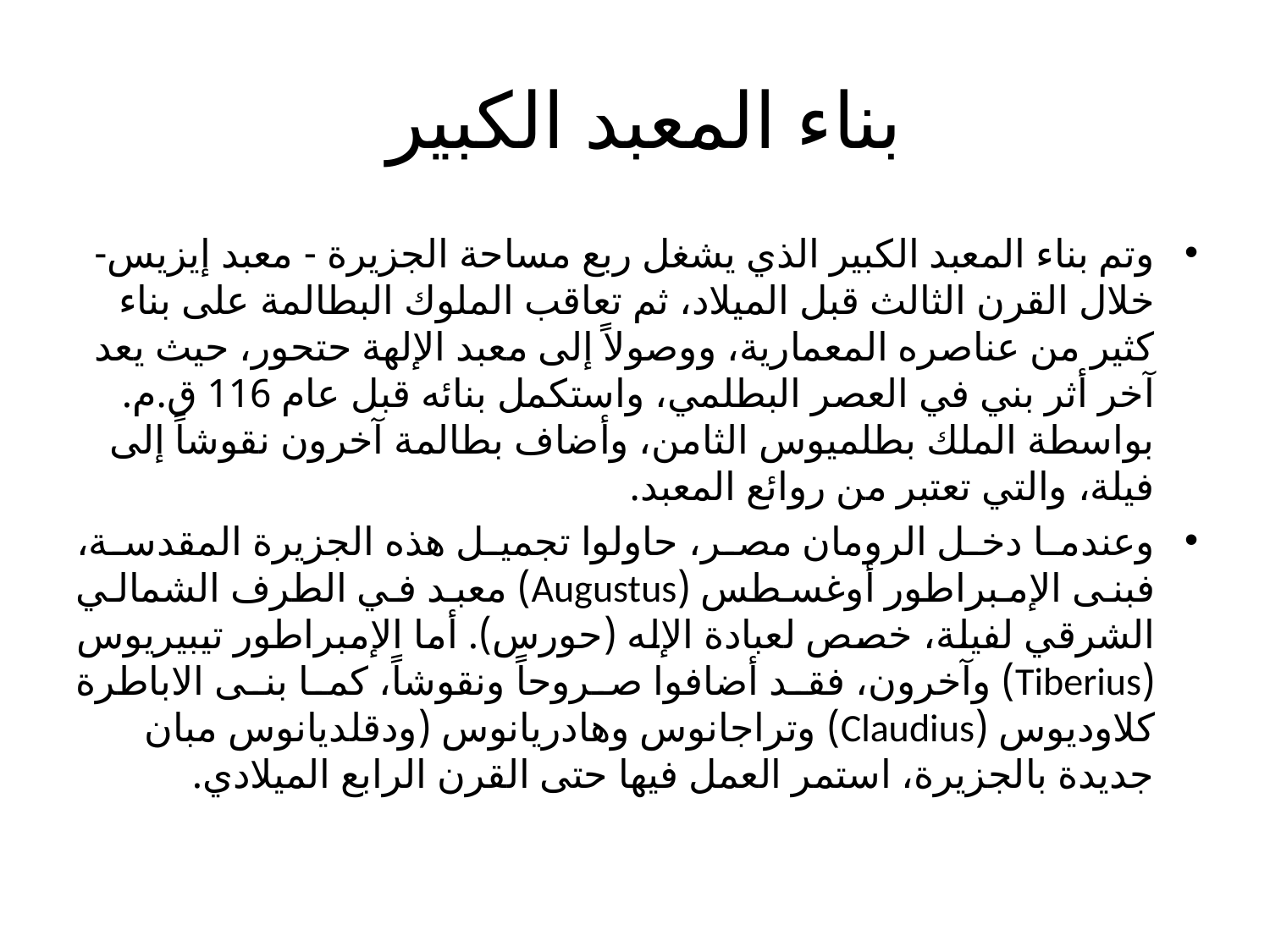

# بناء المعبد الكبير
وتم بناء المعبد الكبير الذي يشغل ربع مساحة الجزيرة - معبد إيزيس- خلال القرن الثالث قبل الميلاد، ثم تعاقب الملوك البطالمة على بناء كثير من عناصره المعمارية، ووصولاً إلى معبد الإلهة حتحور، حيث يعد آخر أثر بني في العصر البطلمي، واستكمل بنائه قبل عام 116 ق.م. بواسطة الملك بطلميوس الثامن، وأضاف بطالمة آخرون نقوشاً إلى فيلة، والتي تعتبر من روائع المعبد.
وعندما دخل الرومان مصر، حاولوا تجميل هذه الجزيرة المقدسة، فبنى الإمبراطور أوغسطس (Augustus) معبد في الطرف الشمالي الشرقي لفيلة، خصص لعبادة الإله (حورس). أما الإمبراطور تيبيريوس (Tiberius) وآخرون، فقد أضافوا صروحاً ونقوشاً، كما بنى الاباطرة كلاوديوس (Claudius) وتراجانوس وهادريانوس (ودقلديانوس مبان جديدة بالجزيرة، استمر العمل فيها حتى القرن الرابع الميلادي.